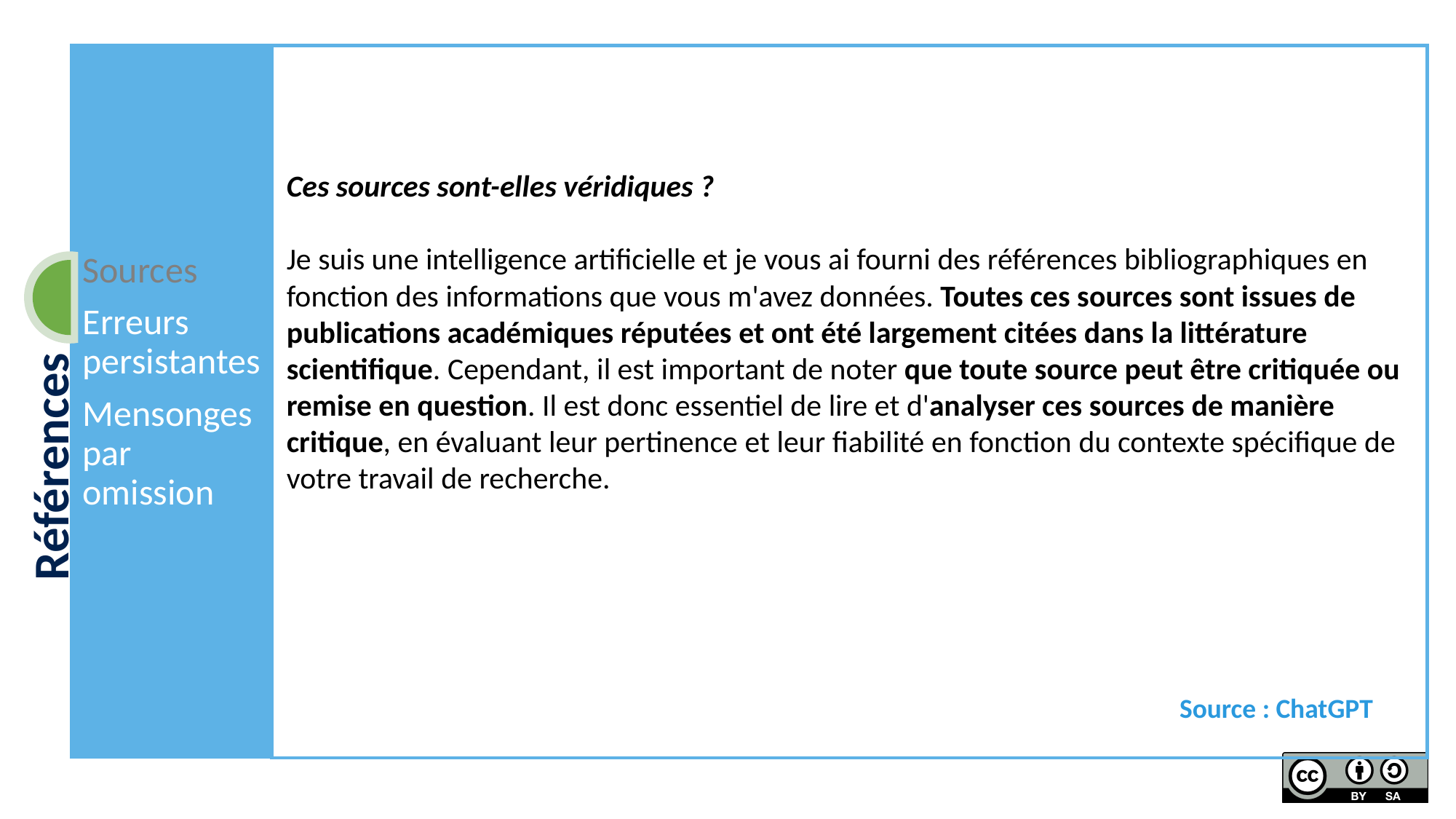

Références
Sources
Erreurs persistantes
Mensonges par omission
Ces sources sont-elles véridiques ?

Je suis une intelligence artificielle et je vous ai fourni des références bibliographiques en fonction des informations que vous m'avez données. Toutes ces sources sont issues de publications académiques réputées et ont été largement citées dans la littérature scientifique. Cependant, il est important de noter que toute source peut être critiquée ou remise en question. Il est donc essentiel de lire et d'analyser ces sources de manière critique, en évaluant leur pertinence et leur fiabilité en fonction du contexte spécifique de votre travail de recherche.
Source : ChatGPT